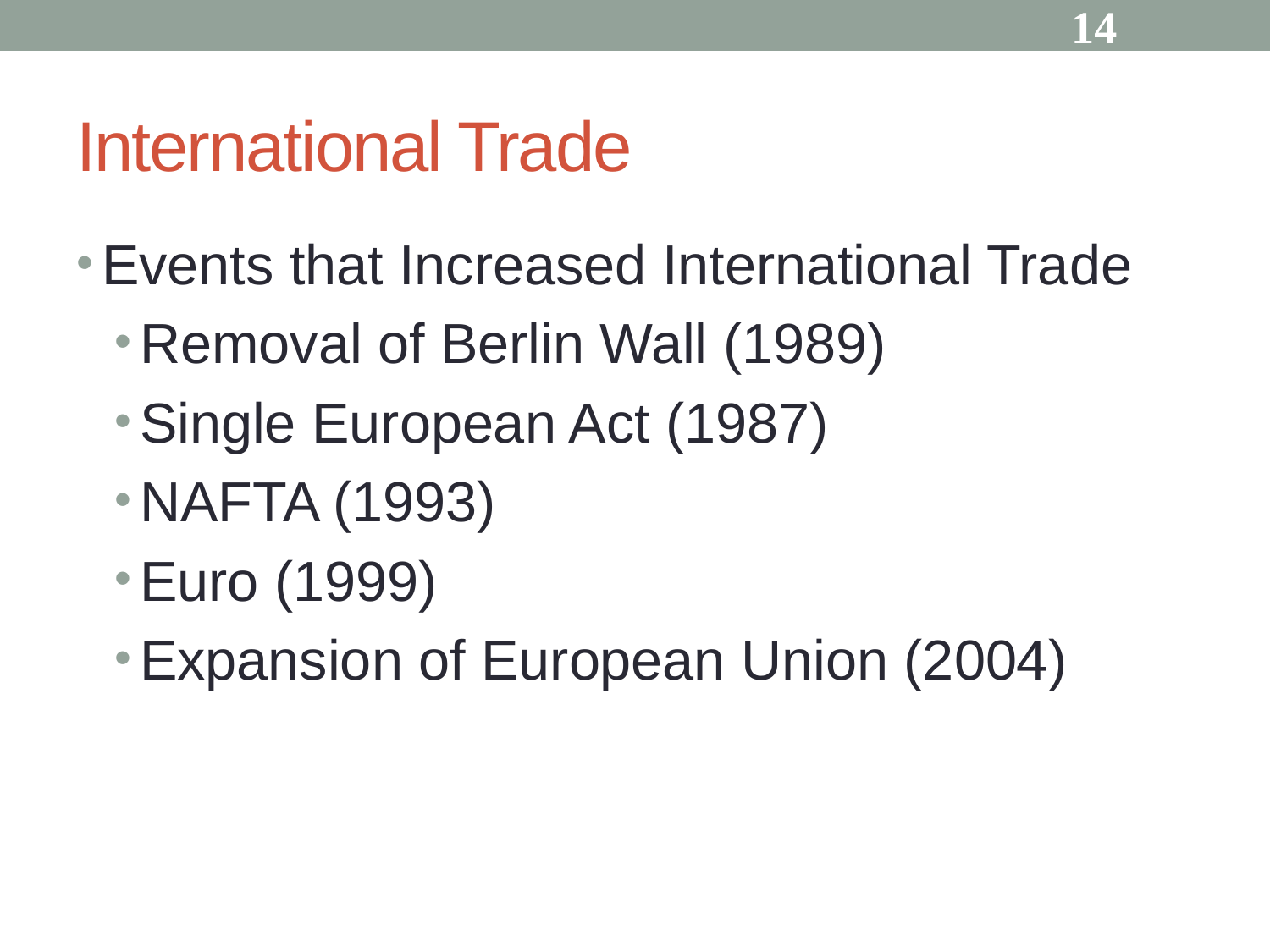

14
# International Trade
Events that Increased International Trade
Removal of Berlin Wall (1989)
Single European Act (1987)
NAFTA (1993)
Euro (1999)
Expansion of European Union (2004)